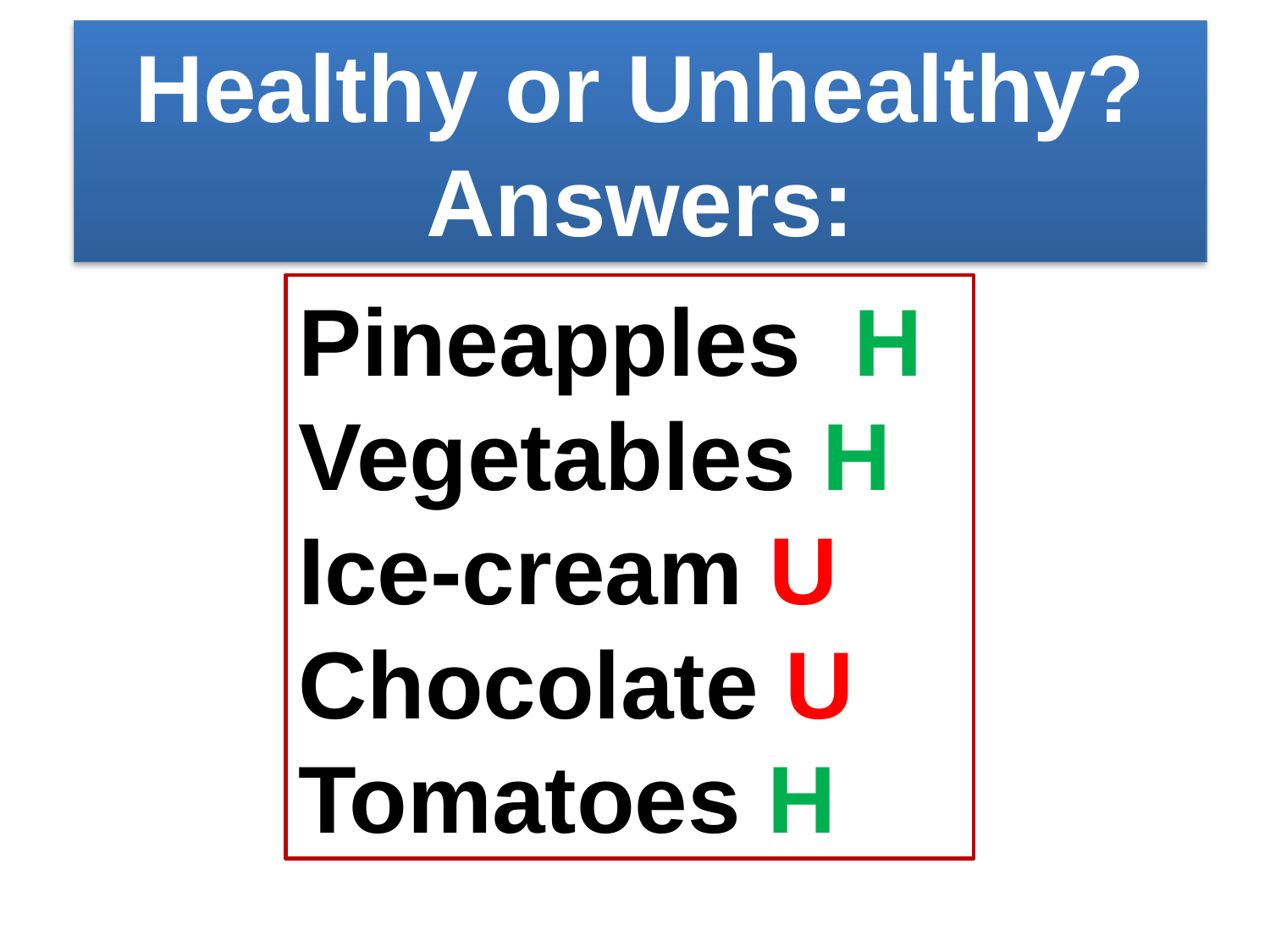

Healthy or Unhealthy?
Answers:
Pineapples  H
Vegetables H
Ice-cream U
Chocolate U
Tomatoes H